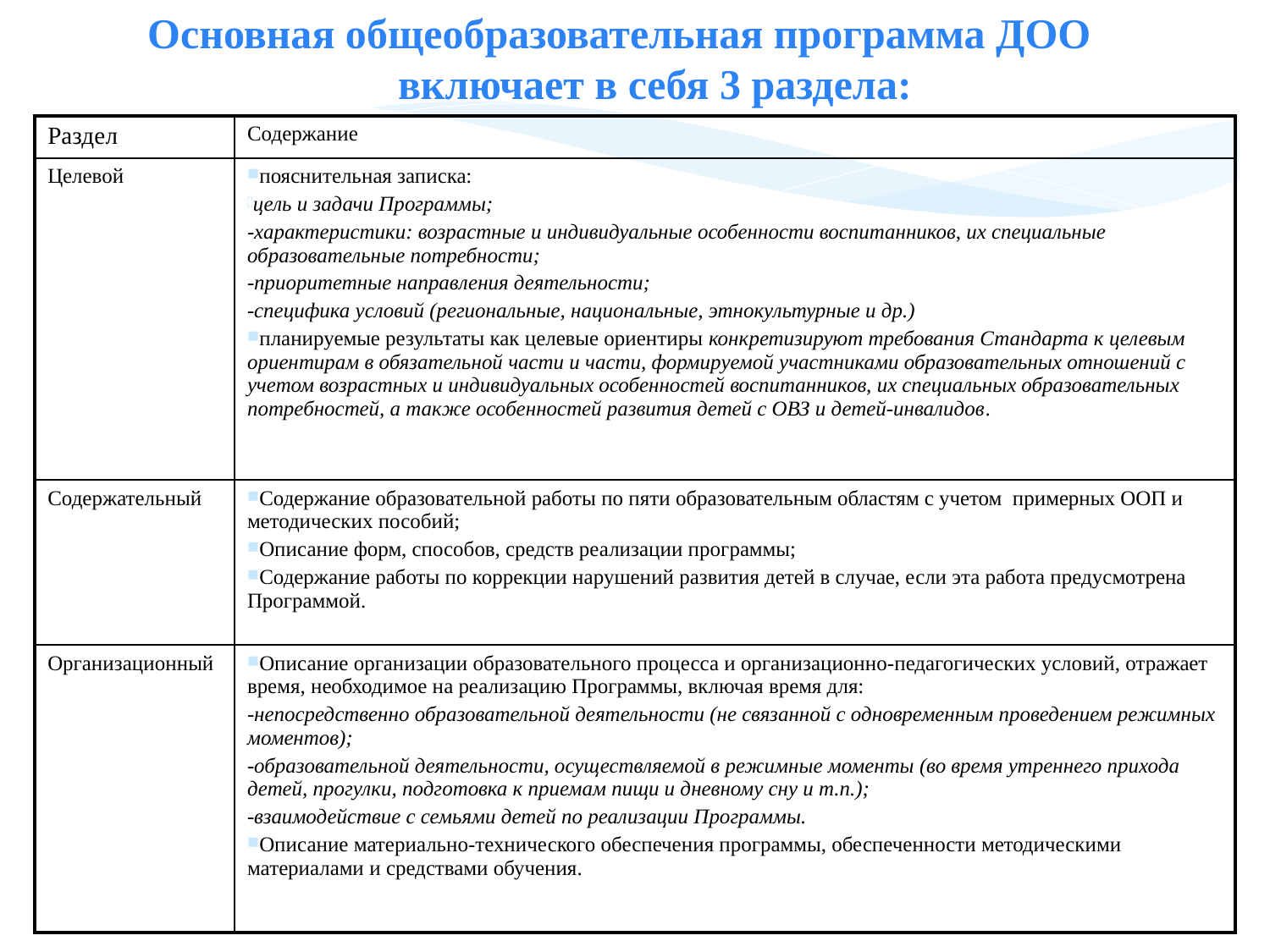

Основная общеобразовательная программа ДОО
включает в себя 3 раздела:
| Раздел | Содержание |
| --- | --- |
| Целевой | пояснительная записка: цель и задачи Программы; -характеристики: возрастные и индивидуальные особенности воспитанников, их специальные образовательные потребности; -приоритетные направления деятельности; -специфика условий (региональные, национальные, этнокультурные и др.) планируемые результаты как целевые ориентиры конкретизируют требования Стандарта к целевым ориентирам в обязательной части и части, формируемой участниками образовательных отношений с учетом возрастных и индивидуальных особенностей воспитанников, их специальных образовательных потребностей, а также особенностей развития детей с ОВЗ и детей-инвалидов. |
| Содержательный | Содержание образовательной работы по пяти образовательным областям с учетом примерных ООП и методических пособий; Описание форм, способов, средств реализации программы; Содержание работы по коррекции нарушений развития детей в случае, если эта работа предусмотрена Программой. |
| Организационный | Описание организации образовательного процесса и организационно-педагогических условий, отражает время, необходимое на реализацию Программы, включая время для: -непосредственно образовательной деятельности (не связанной с одновременным проведением режимных моментов); -образовательной деятельности, осуществляемой в режимные моменты (во время утреннего прихода детей, прогулки, подготовка к приемам пищи и дневному сну и т.п.); -взаимодействие с семьями детей по реализации Программы. Описание материально-технического обеспечения программы, обеспеченности методическими материалами и средствами обучения. |